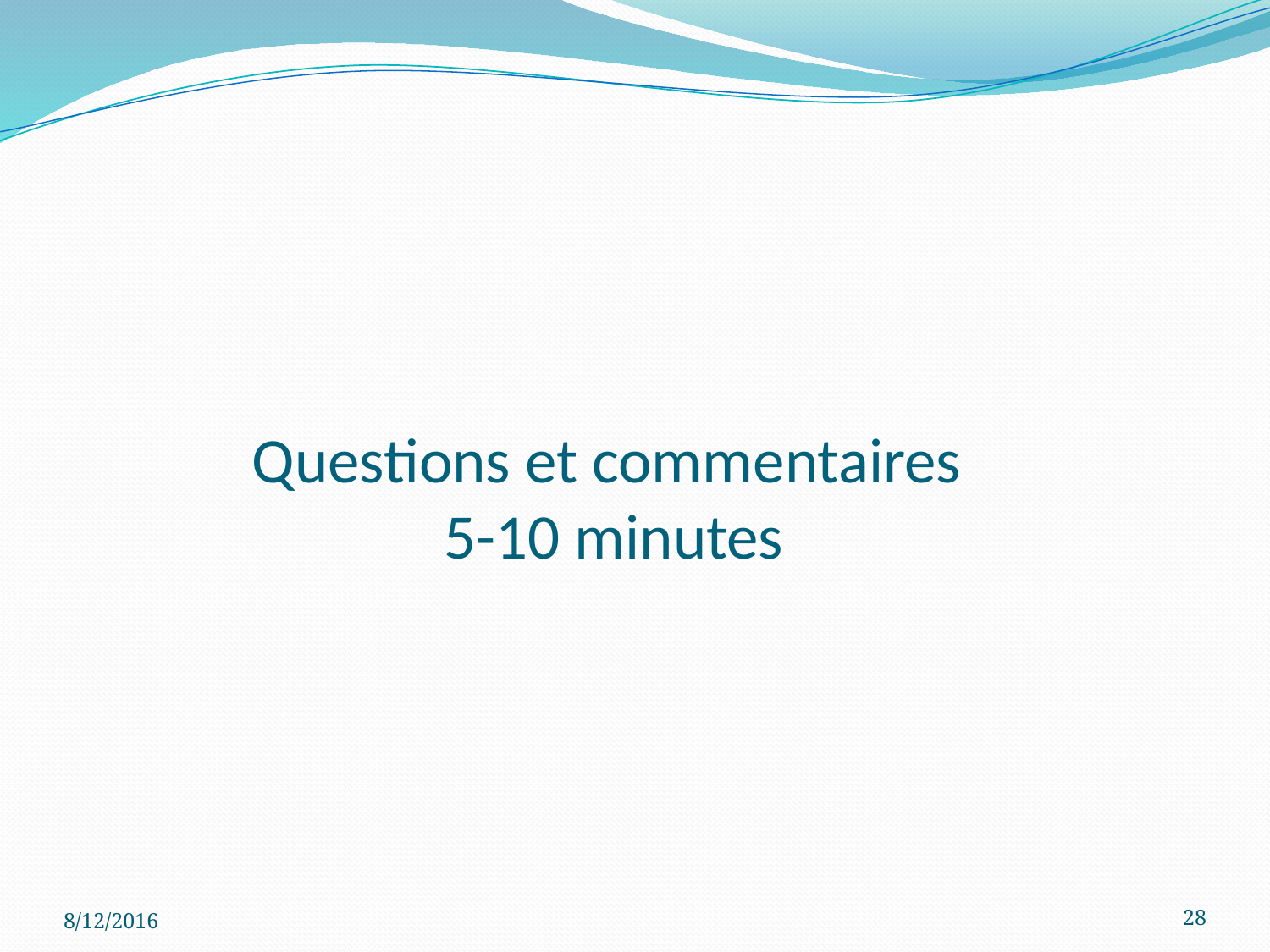

# Questions et commentaires 5-10 minutes
8/12/2016

28